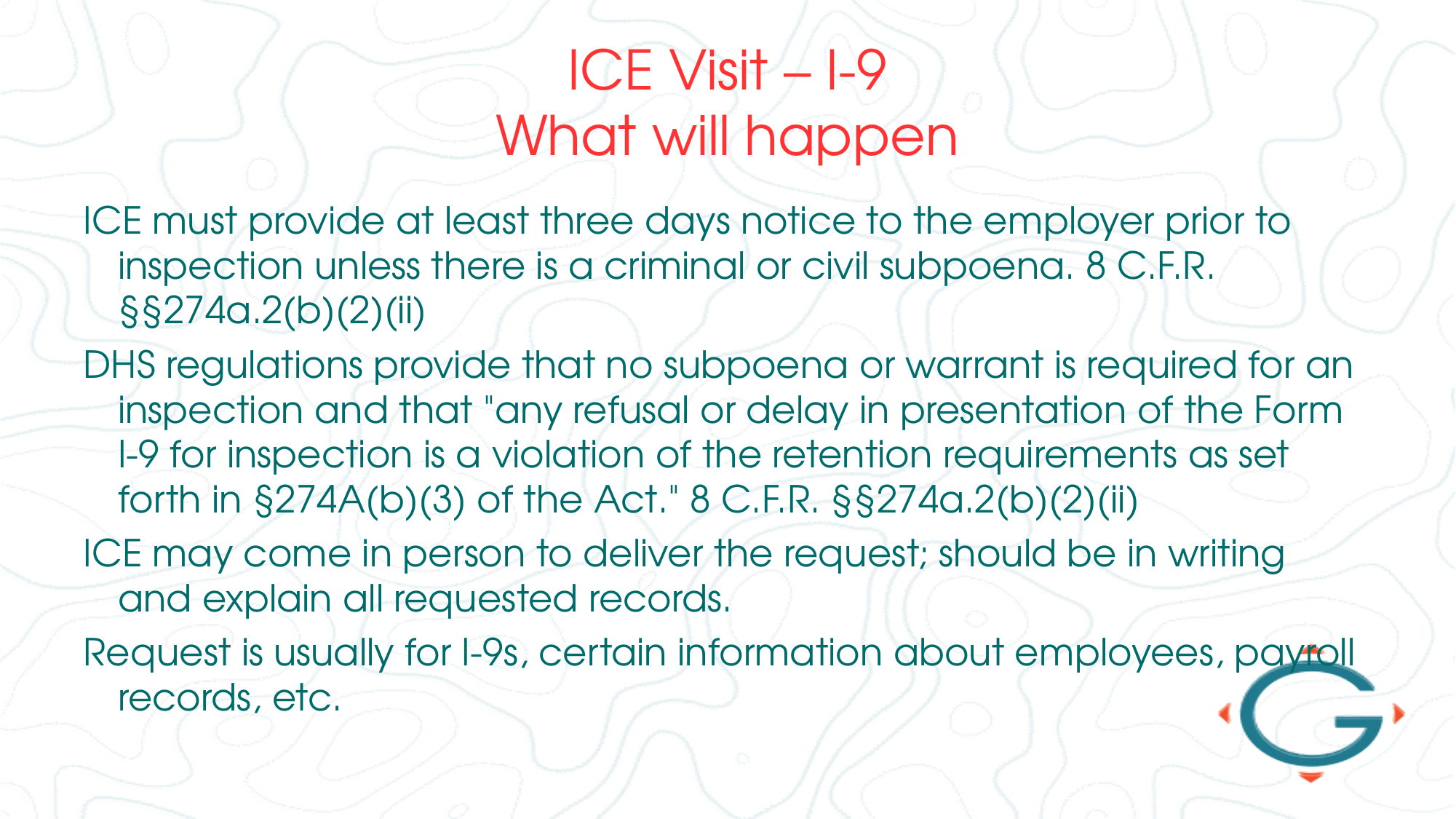

# ICE Visit – I-9 What will happen
ICE must provide at least three days notice to the employer prior to inspection unless there is a criminal or civil subpoena. 8 C.F.R. §§274a.2(b)(2)(ii)
DHS regulations provide that no subpoena or warrant is required for an inspection and that "any refusal or delay in presentation of the Form I-9 for inspection is a violation of the retention requirements as set forth in §274A(b)(3) of the Act." 8 C.F.R. §§274a.2(b)(2)(ii)
ICE may come in person to deliver the request; should be in writing and explain all requested records.
Request is usually for I-9s, certain information about employees, payroll records, etc.